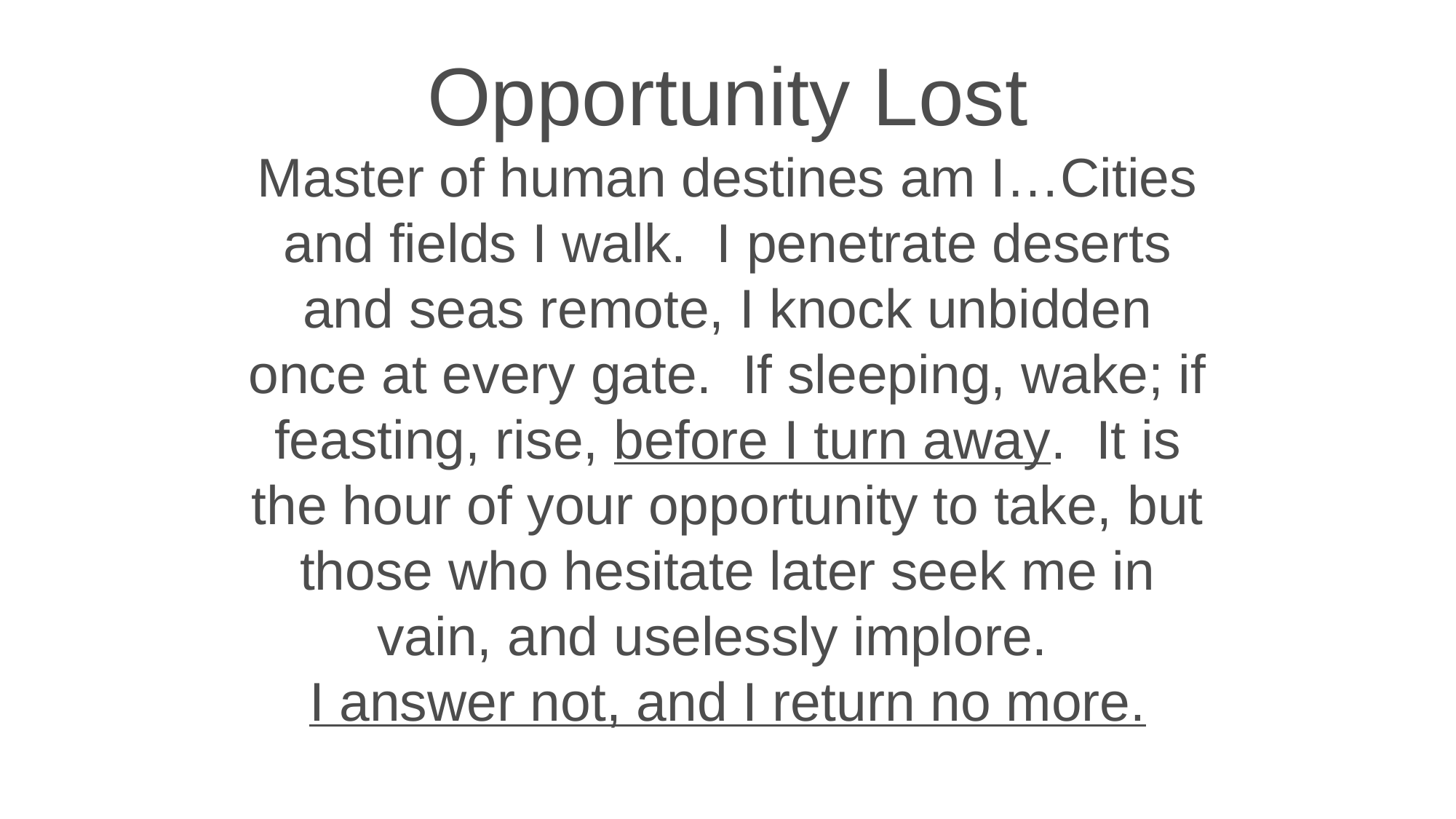

Opportunity Lost
Master of human destines am I…Cities and fields I walk.  I penetrate deserts and seas remote, I knock unbidden once at every gate.  If sleeping, wake; if feasting, rise, before I turn away.  It is the hour of your opportunity to take, but those who hesitate later seek me in vain, and uselessly implore.
I answer not, and I return no more.